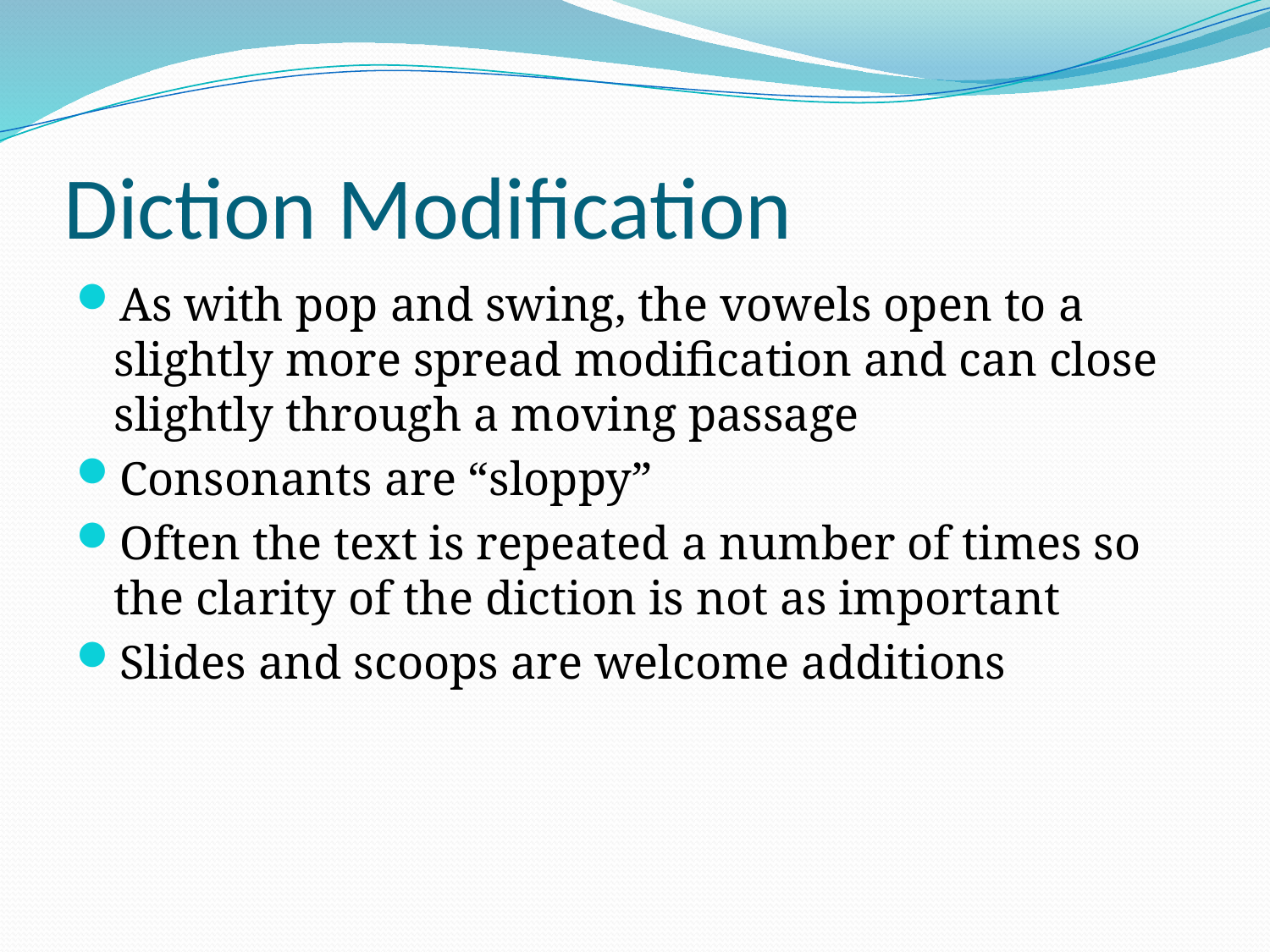

# Diction Modification
As with pop and swing, the vowels open to a slightly more spread modification and can close slightly through a moving passage
Consonants are “sloppy”
Often the text is repeated a number of times so the clarity of the diction is not as important
Slides and scoops are welcome additions